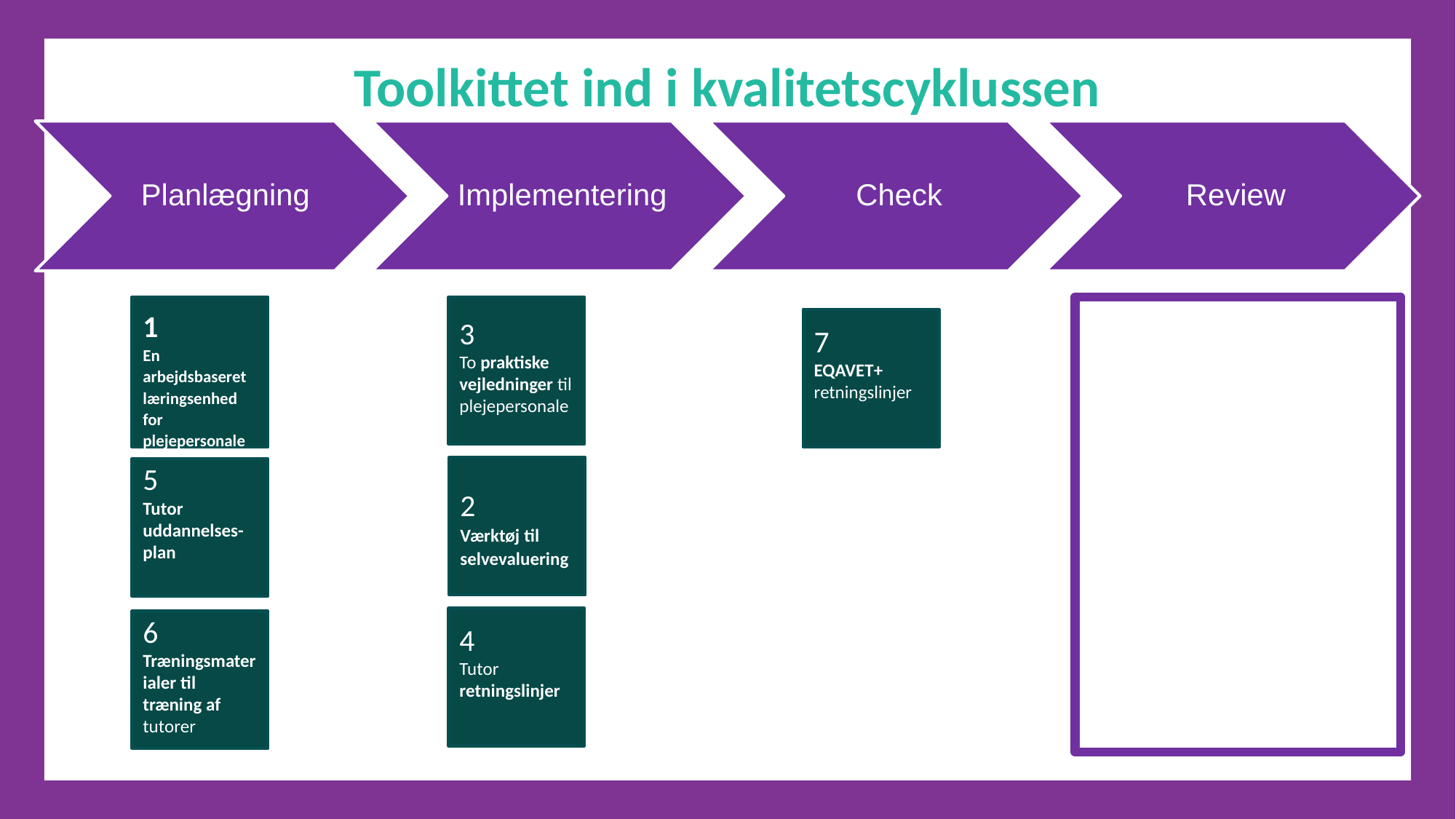

Toolkittet ind i kvalitetscyklussen

Planlægning

Implementering

Check

Review

1
En arbejdsbaseret læringsenhed for plejepersonale

3
To praktiske vejledninger til plejepersonale

7
EQAVET+ retningslinjer

2
Værktøj til selvevaluering

5
Tutor uddannelses-plan

4
Tutor retningslinjer

6
Træningsmaterialer til træning af tutorer